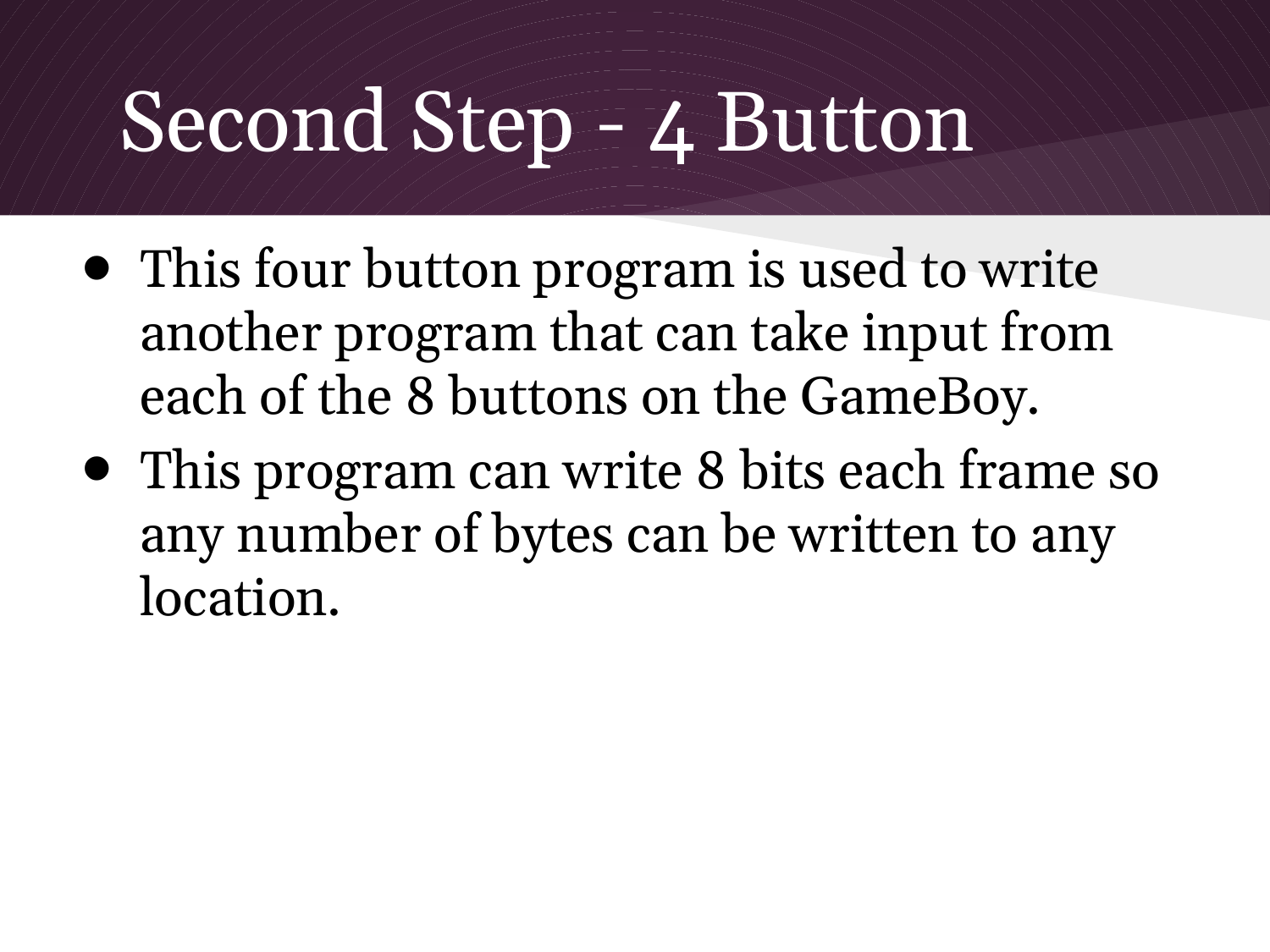

# Second Step - 4 Button
This four button program is used to write another program that can take input from each of the 8 buttons on the GameBoy.
This program can write 8 bits each frame so any number of bytes can be written to any location.